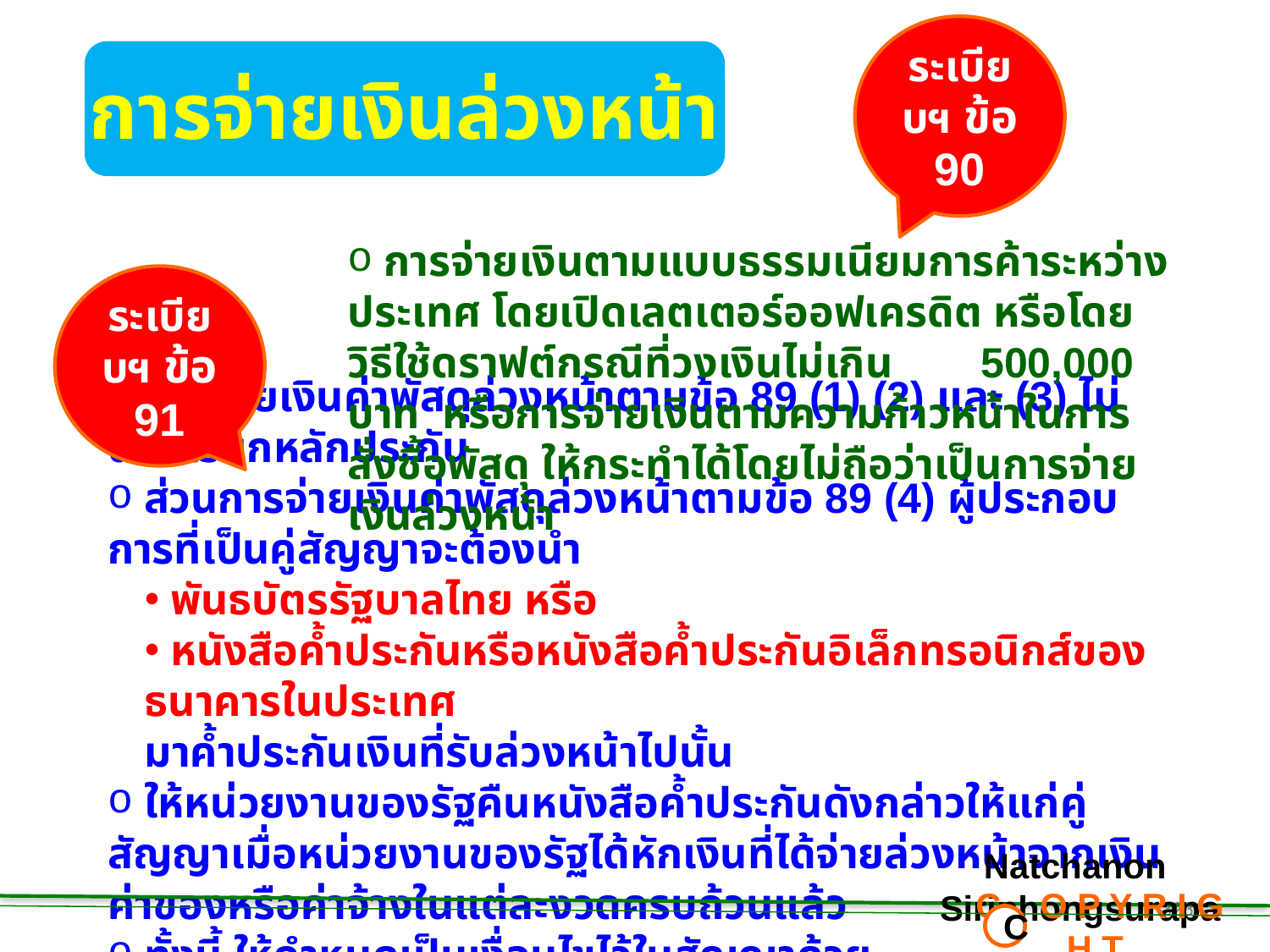

ระเบียบฯ ข้อ 90
การจ่ายเงินล่วงหน้า
 การจ่ายเงินตามแบบธรรมเนียมการค้าระหว่างประเทศ โดยเปิดเลตเตอร์ออฟเครดิต หรือโดยวิธีใช้ดราฟต์กรณีที่วงเงินไม่เกิน        500,000 บาท  หรือการจ่ายเงินตามความก้าวหน้าในการสั่งซื้อพัสดุ ให้กระทำได้โดยไม่ถือว่าเป็นการจ่ายเงินล่วงหน้า
ระเบียบฯ ข้อ 91
 การจ่ายเงินค่าพัสดุล่วงหน้าตามข้อ 89 (1) (2) และ (3) ไม่ต้องเรียกหลักประกัน
 ส่วนการจ่ายเงินค่าพัสดุล่วงหน้าตามข้อ 89 (4) ผู้ประกอบการที่เป็นคู่สัญญาจะต้องนำ
 พันธบัตรรัฐบาลไทย หรือ
 หนังสือค้ำประกันหรือหนังสือค้ำประกันอิเล็กทรอนิกส์ของธนาคารในประเทศ
มาค้ำประกันเงินที่รับล่วงหน้าไปนั้น
 ให้หน่วยงานของรัฐคืนหนังสือค้ำประกันดังกล่าวให้แก่คู่สัญญาเมื่อหน่วยงานของรัฐได้หักเงินที่ได้จ่ายล่วงหน้าจากเงินค่าของหรือค่าจ้างในแต่ละงวดครบถ้วนแล้ว
 ทั้งนี้ ให้กำหนดเป็นเงื่อนไขไว้ในสัญญาด้วย
Natchanon  Siriphongsurapa
 C    O P Y R I G H T
C
323